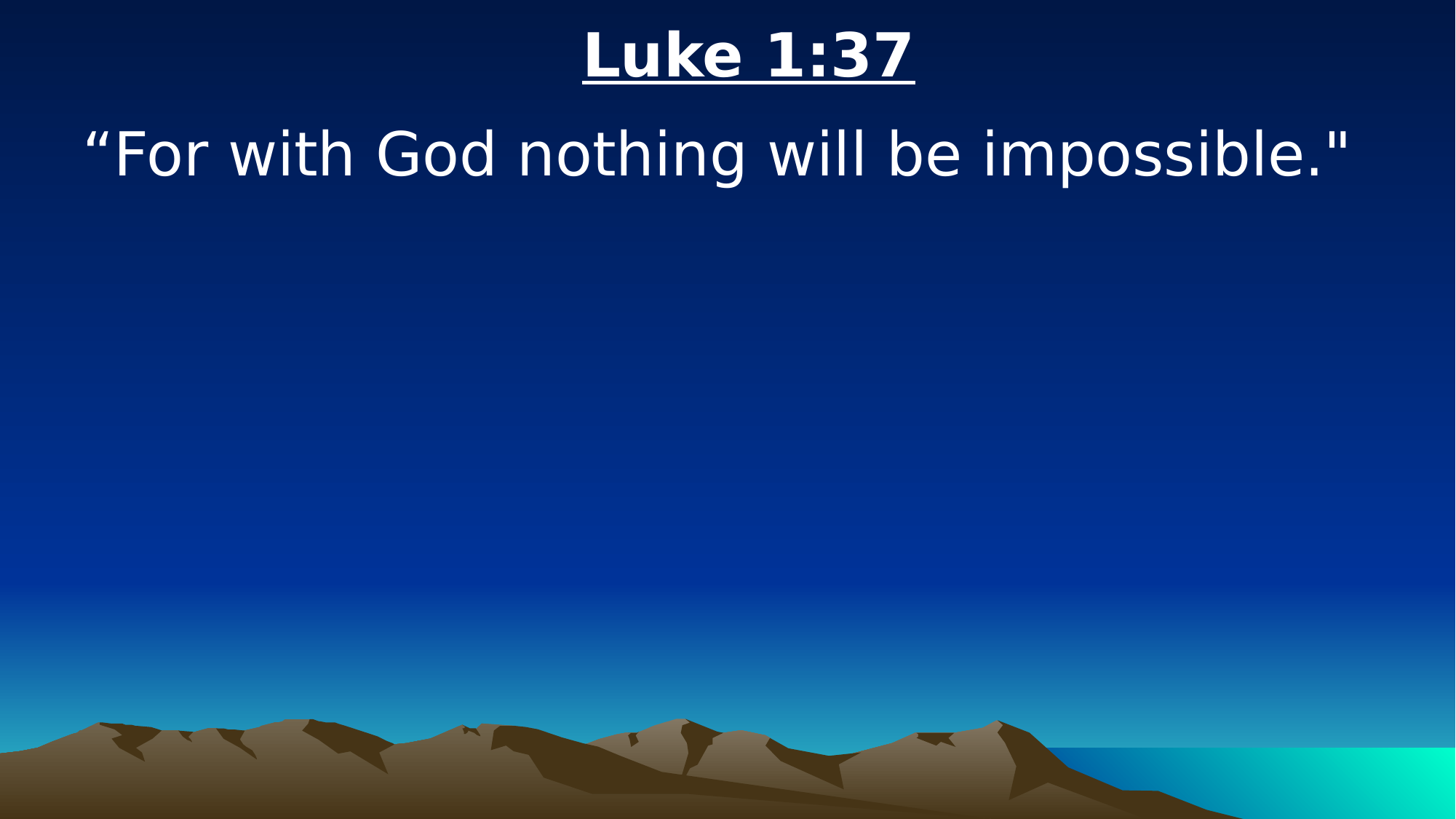

Luke 1:37
“For with God nothing will be impossible."